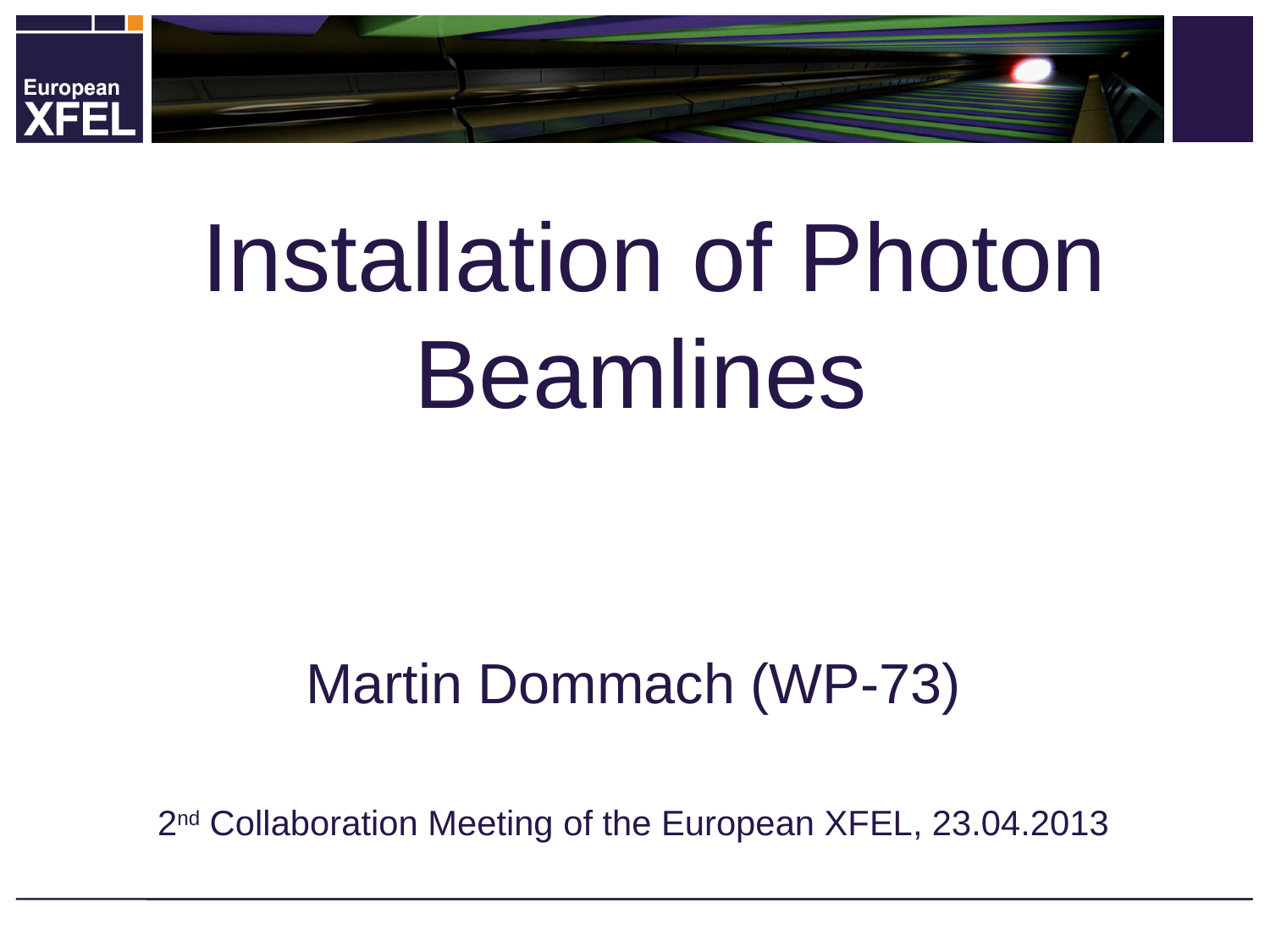

# Installation of Photon Beamlines
Martin Dommach (WP-73)

2nd Collaboration Meeting of the European XFEL, 23.04.2013